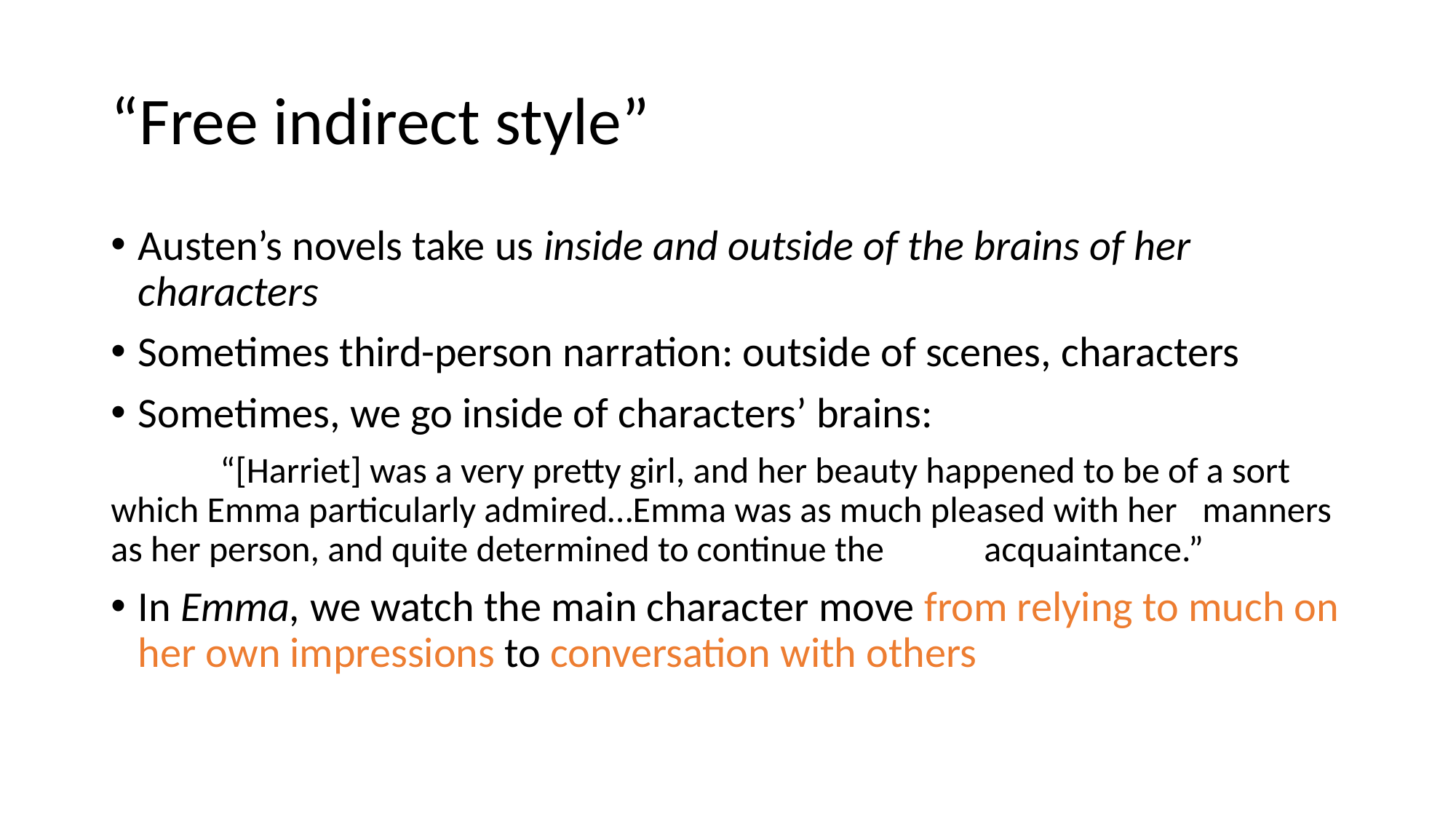

# “Free indirect style”
Austen’s novels take us inside and outside of the brains of her characters
Sometimes third-person narration: outside of scenes, characters
Sometimes, we go inside of characters’ brains:
	“[Harriet] was a very pretty girl, and her beauty happened to be of a sort 	which Emma particularly admired…Emma was as much pleased with her 	manners as her person, and quite determined to continue the 	acquaintance.”
In Emma, we watch the main character move from relying to much on her own impressions to conversation with others